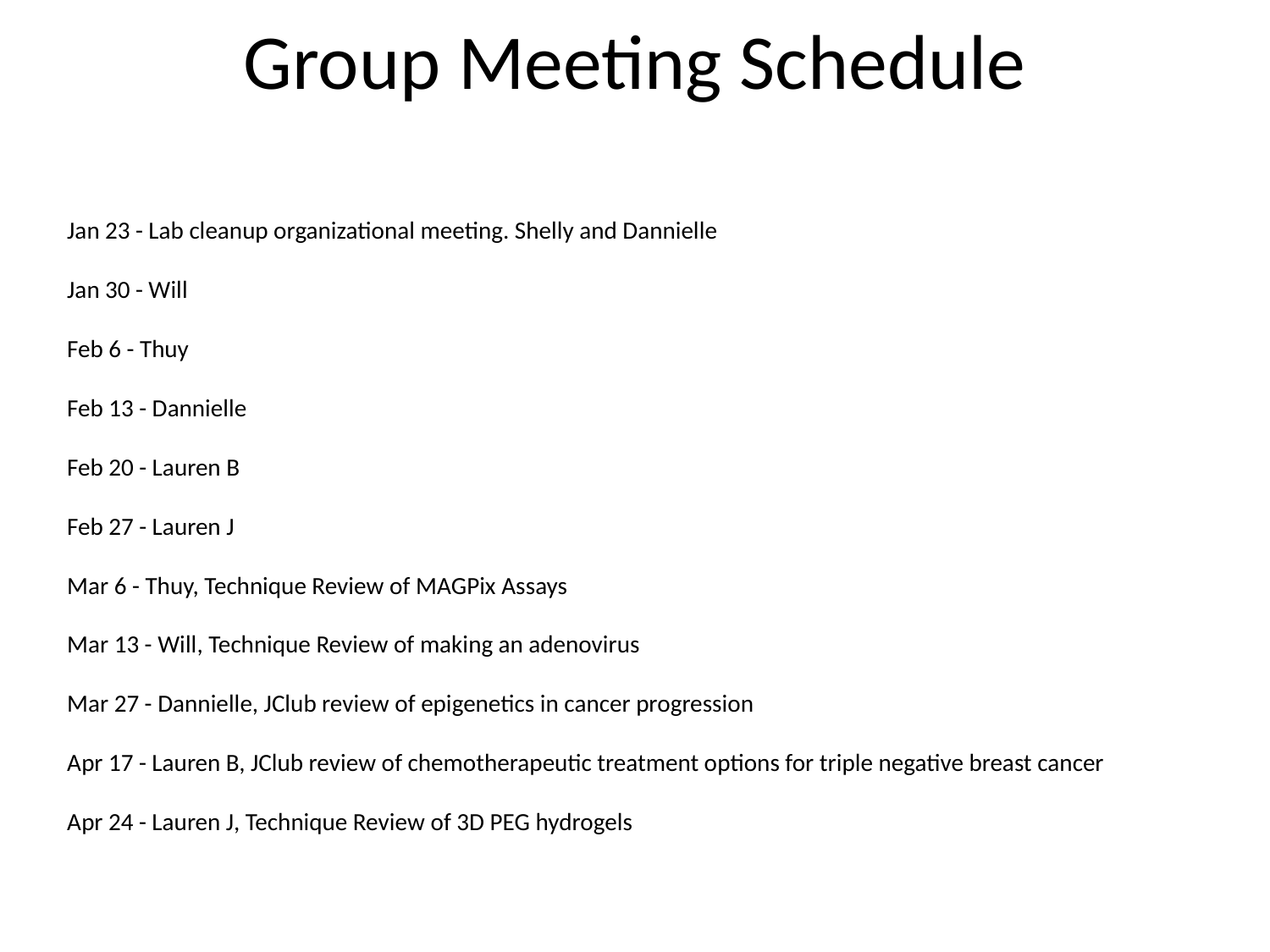

# Group Meeting Schedule
Jan 23 - Lab cleanup organizational meeting. Shelly and Dannielle

Jan 30 - Will

Feb 6 - Thuy

Feb 13 - Dannielle

Feb 20 - Lauren B

Feb 27 - Lauren J

Mar 6 - Thuy, Technique Review of MAGPix Assays

Mar 13 - Will, Technique Review of making an adenovirus

Mar 27 - Dannielle, JClub review of epigenetics in cancer progression

Apr 17 - Lauren B, JClub review of chemotherapeutic treatment options for triple negative breast cancer

Apr 24 - Lauren J, Technique Review of 3D PEG hydrogels